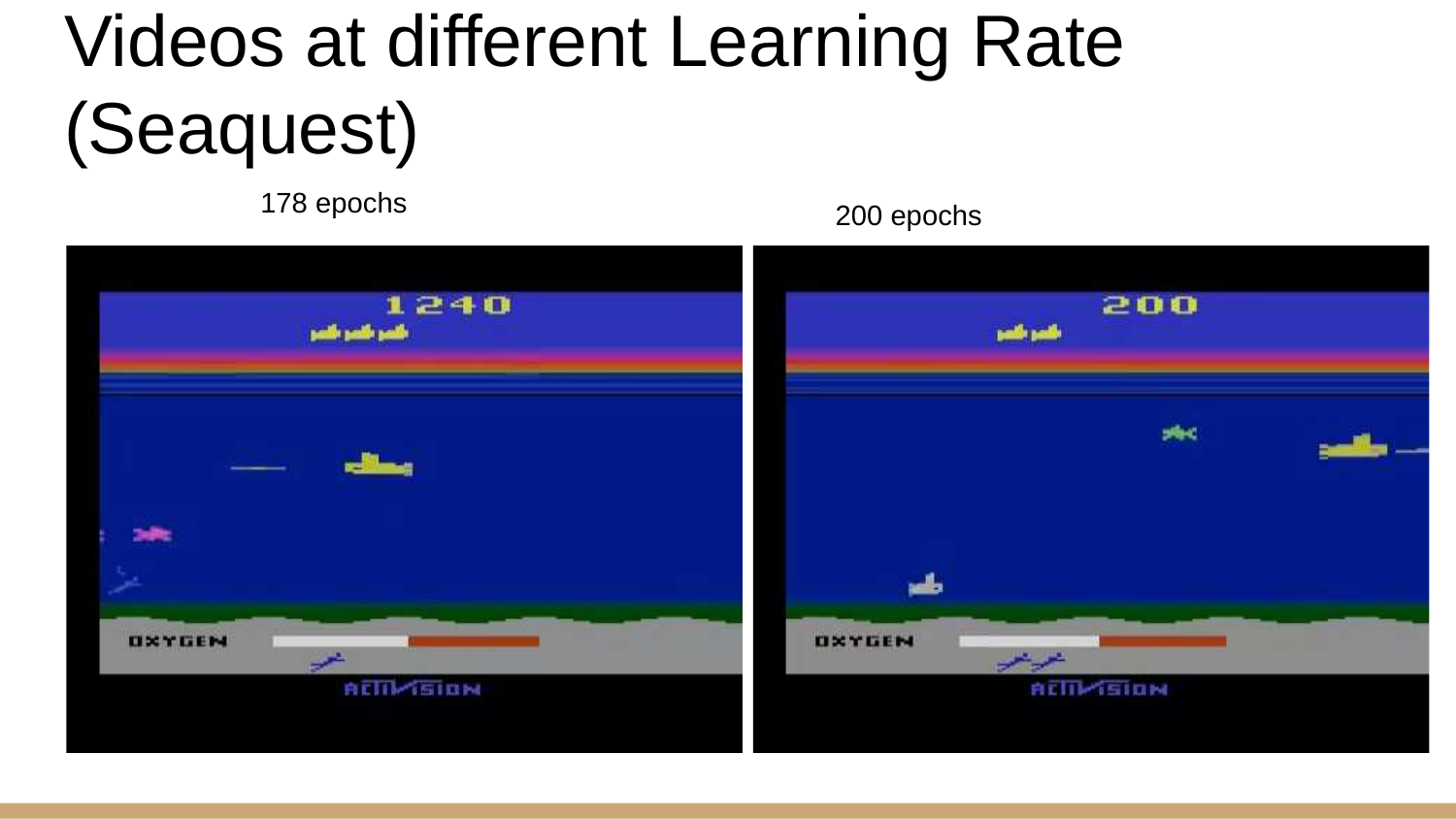

# Videos at different Learning Rate (Seaquest)
178 epochs
200 epochs